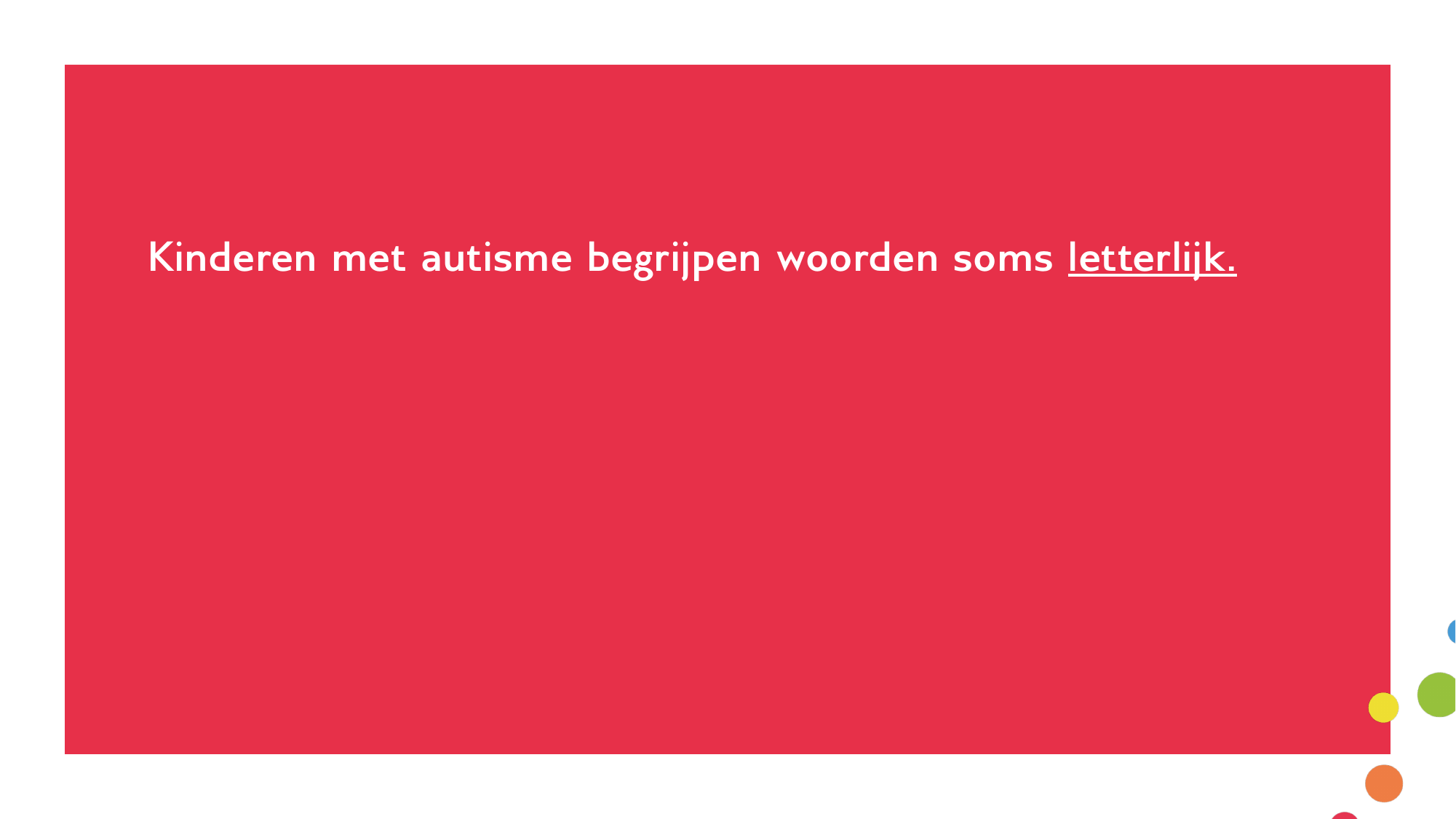

Kinderen met autisme begrijpen woorden soms letterlijk.